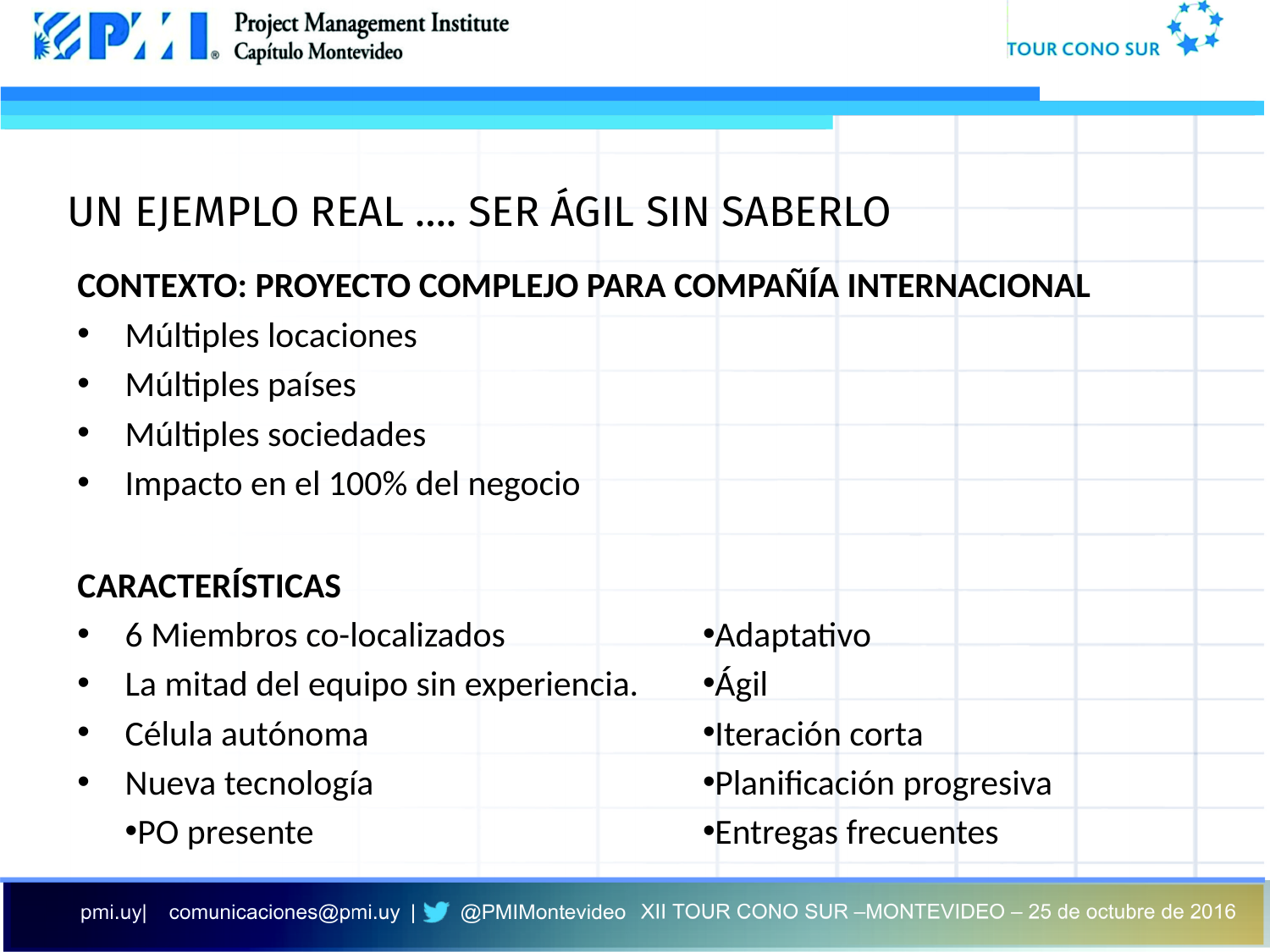

# UN EJEMPLO REAL …. SER ÁGIL SIN SABERLO
CONTEXTO: PROYECTO COMPLEJO PARA COMPAÑÍA INTERNACIONAL
Múltiples locaciones
Múltiples países
Múltiples sociedades
Impacto en el 100% del negocio

CARACTERÍSTICAS
6 Miembros co-localizados
La mitad del equipo sin experiencia.
Célula autónoma
Nueva tecnología
PO presente

Adaptativo
Ágil
Iteración corta
Planificación progresiva
Entregas frecuentes